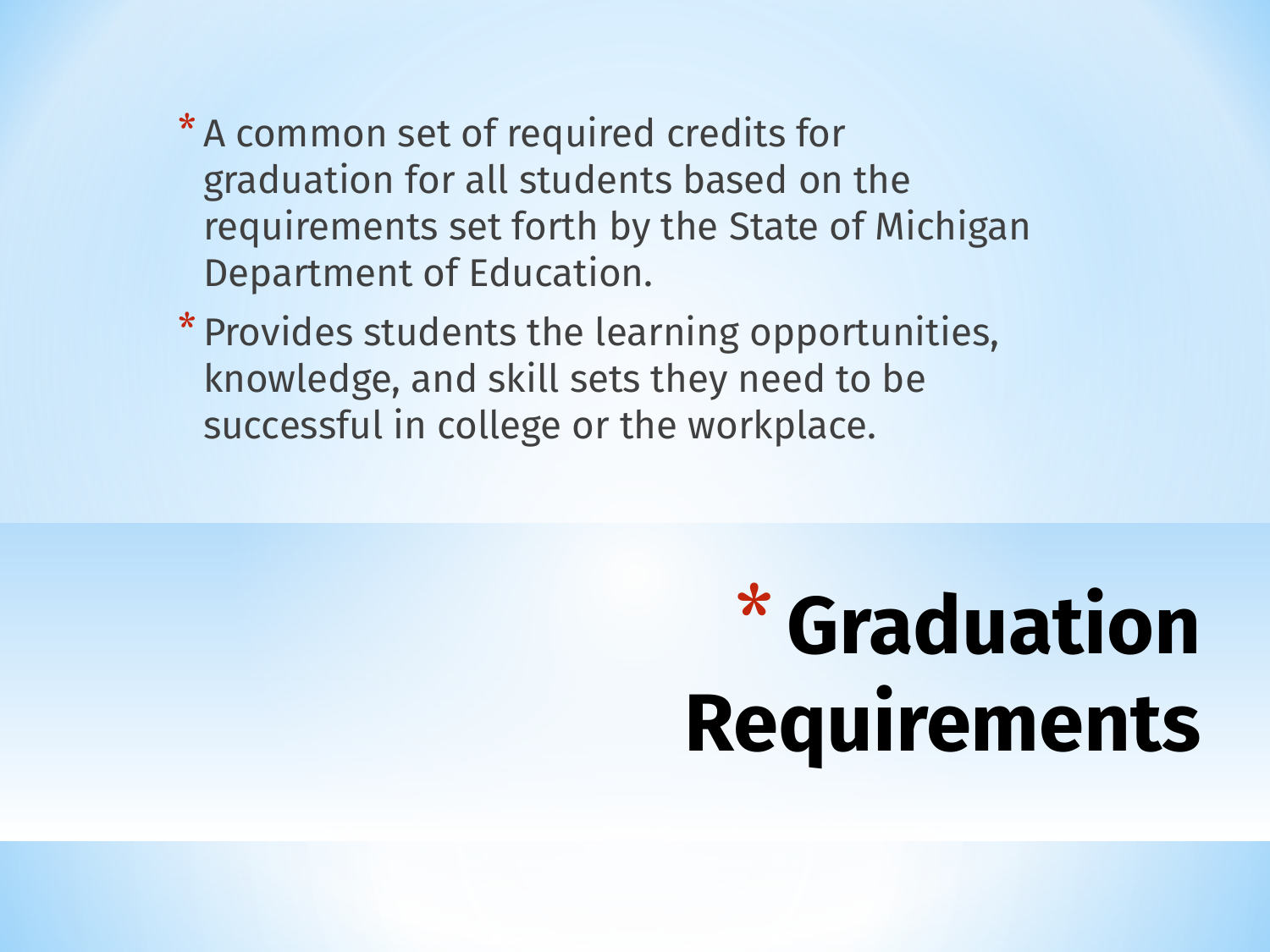

A common set of required credits for graduation for all students based on the requirements set forth by the State of Michigan Department of Education.
Provides students the learning opportunities, knowledge, and skill sets they need to be successful in college or the workplace.
Graduation Requirements